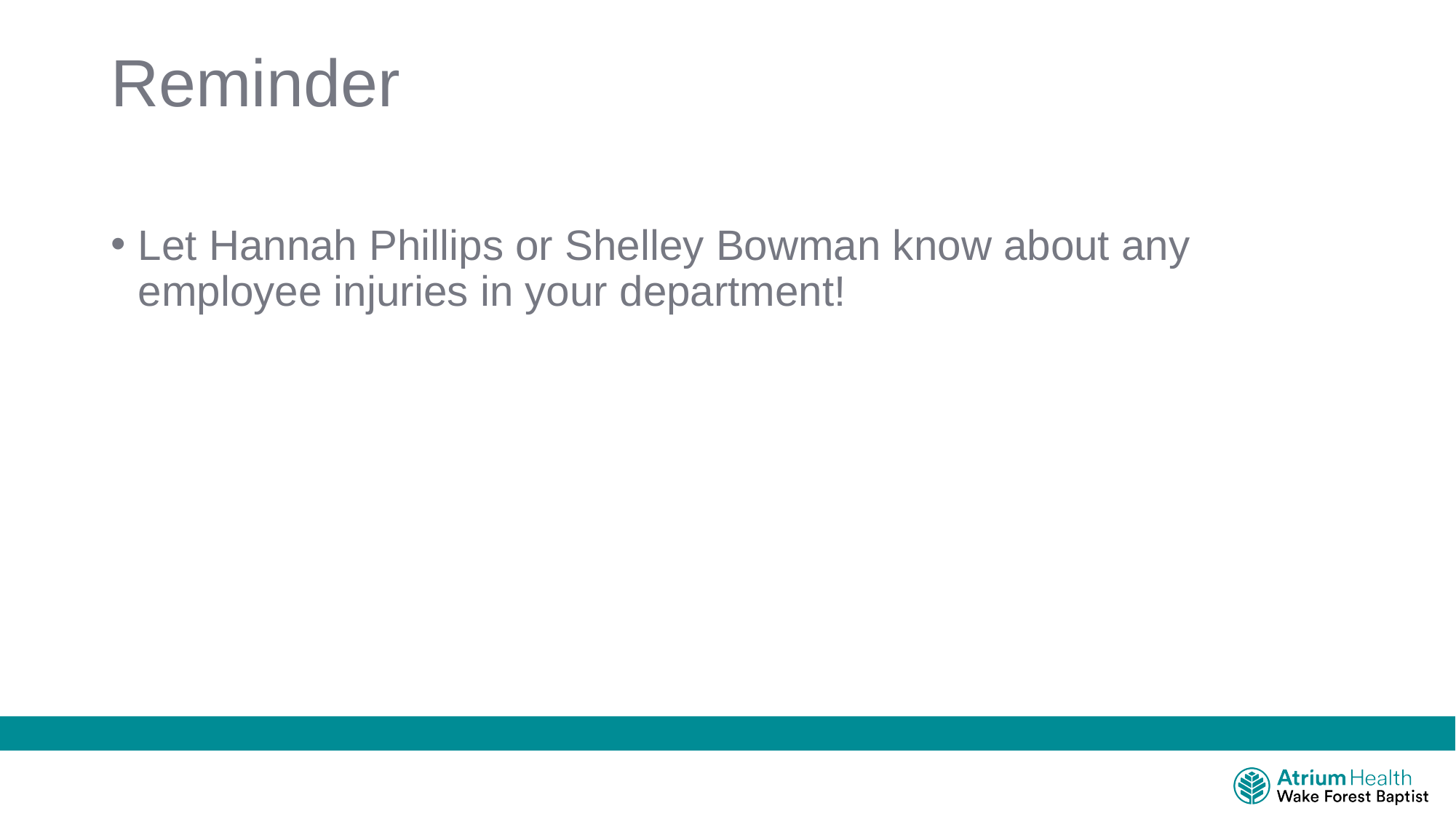

# Reminder
Let Hannah Phillips or Shelley Bowman know about any employee injuries in your department!